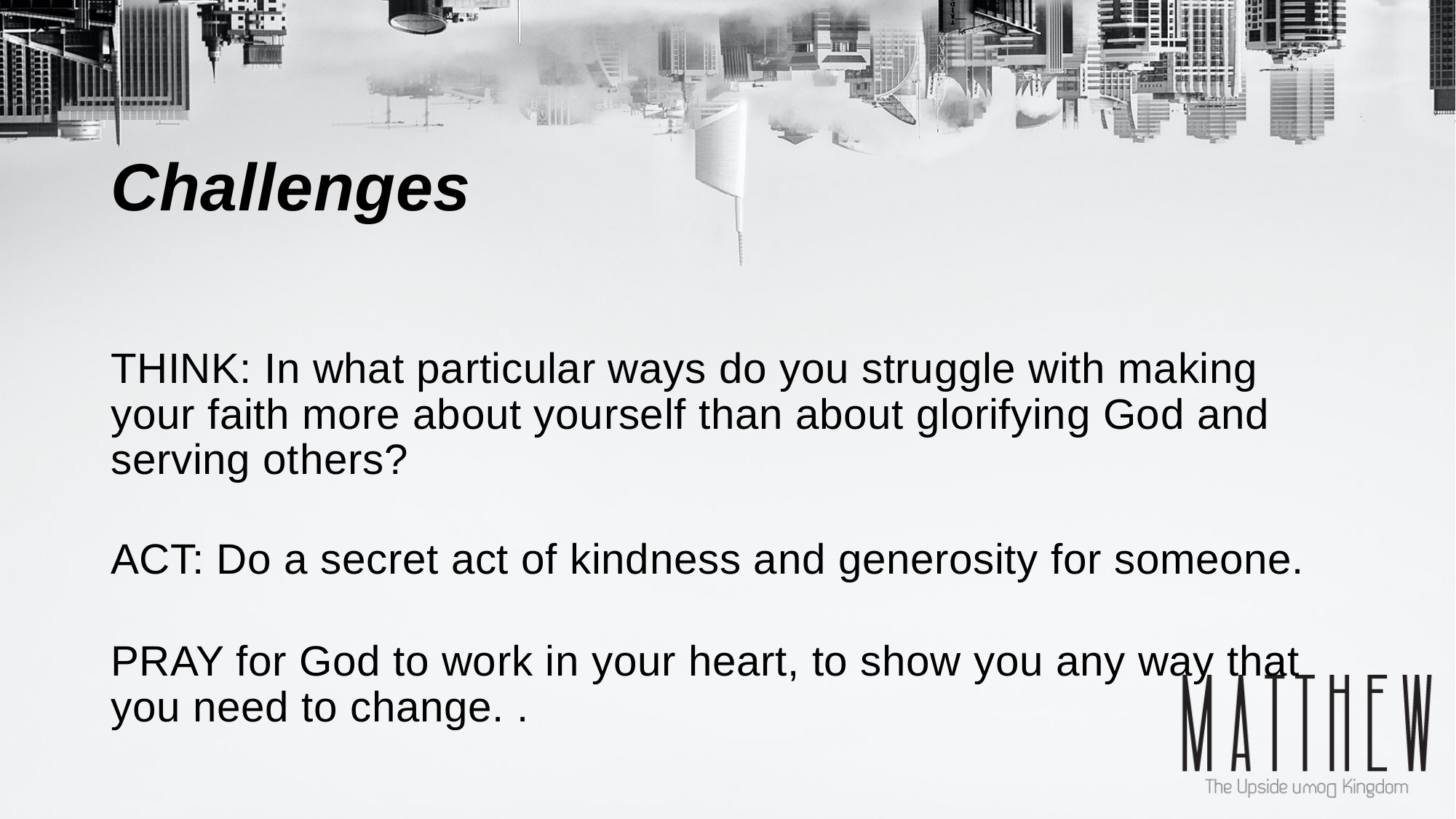

# Challenges
THINK: In what particular ways do you struggle with making your faith more about yourself than about glorifying God and serving others?

ACT: Do a secret act of kindness and generosity for someone.

PRAY for God to work in your heart, to show you any way that you need to change. .